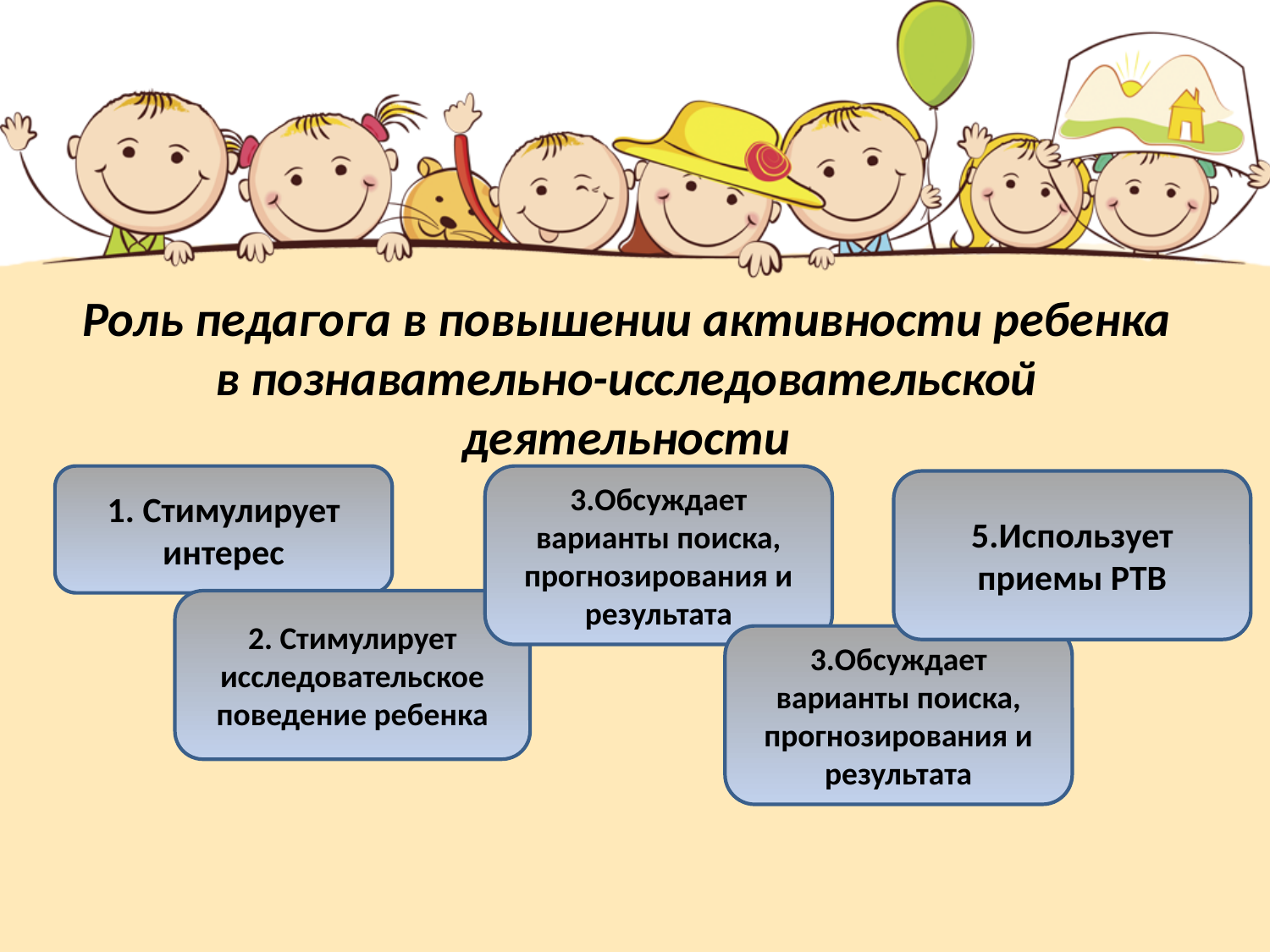

# Роль педагога в повышении активности ребенка в познавательно-исследовательской деятельности
1. Стимулирует интерес
3.Обсуждает варианты поиска, прогнозирования и результата
5.Использует приемы РТВ
2. Стимулирует исследовательское поведение ребенка
3.Обсуждает варианты поиска, прогнозирования и результата